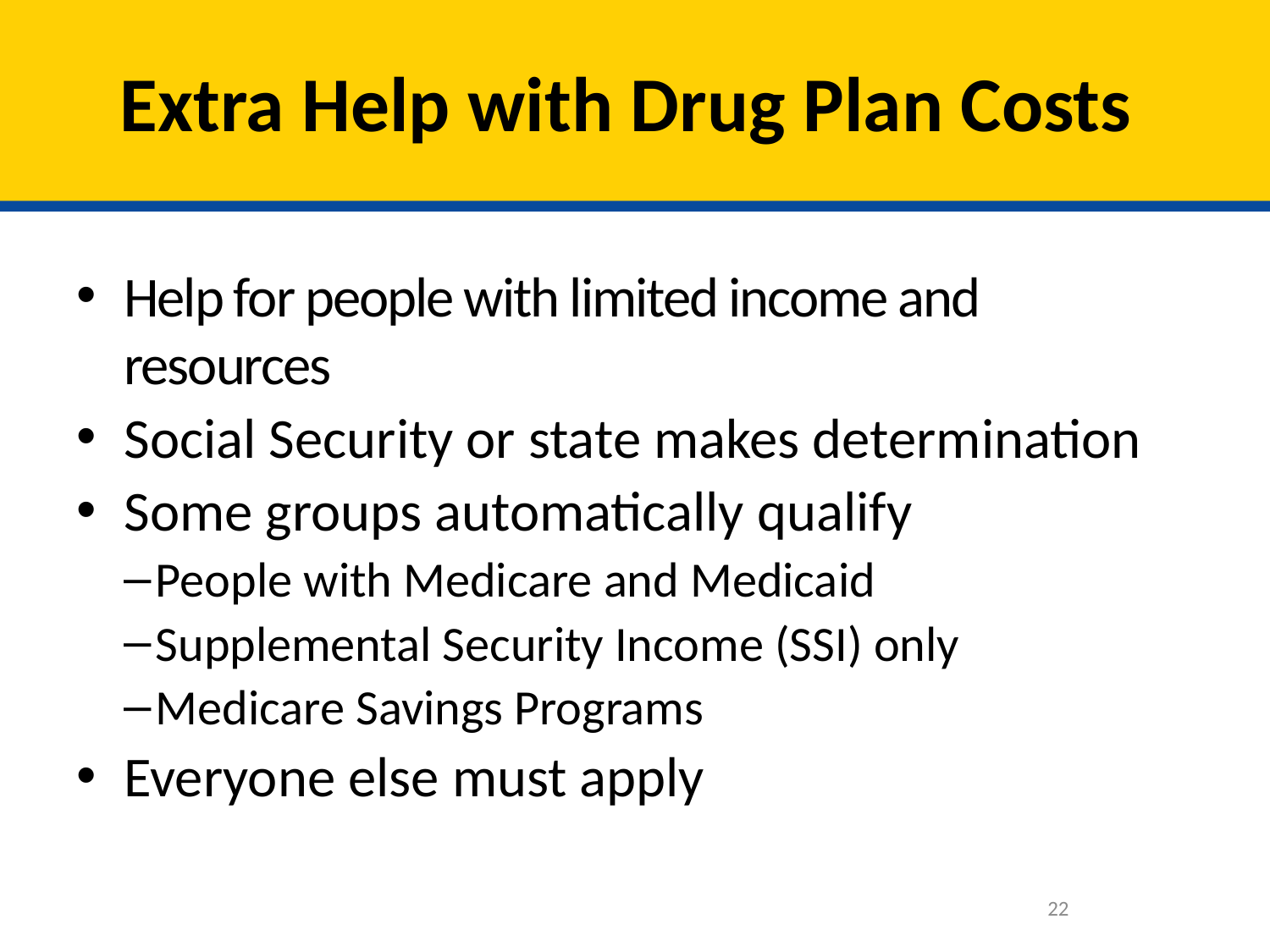

# Extra Help with Drug Plan Costs
Help for people with limited income and resources
Social Security or state makes determination
Some groups automatically qualify
People with Medicare and Medicaid
Supplemental Security Income (SSI) only
Medicare Savings Programs
Everyone else must apply
22